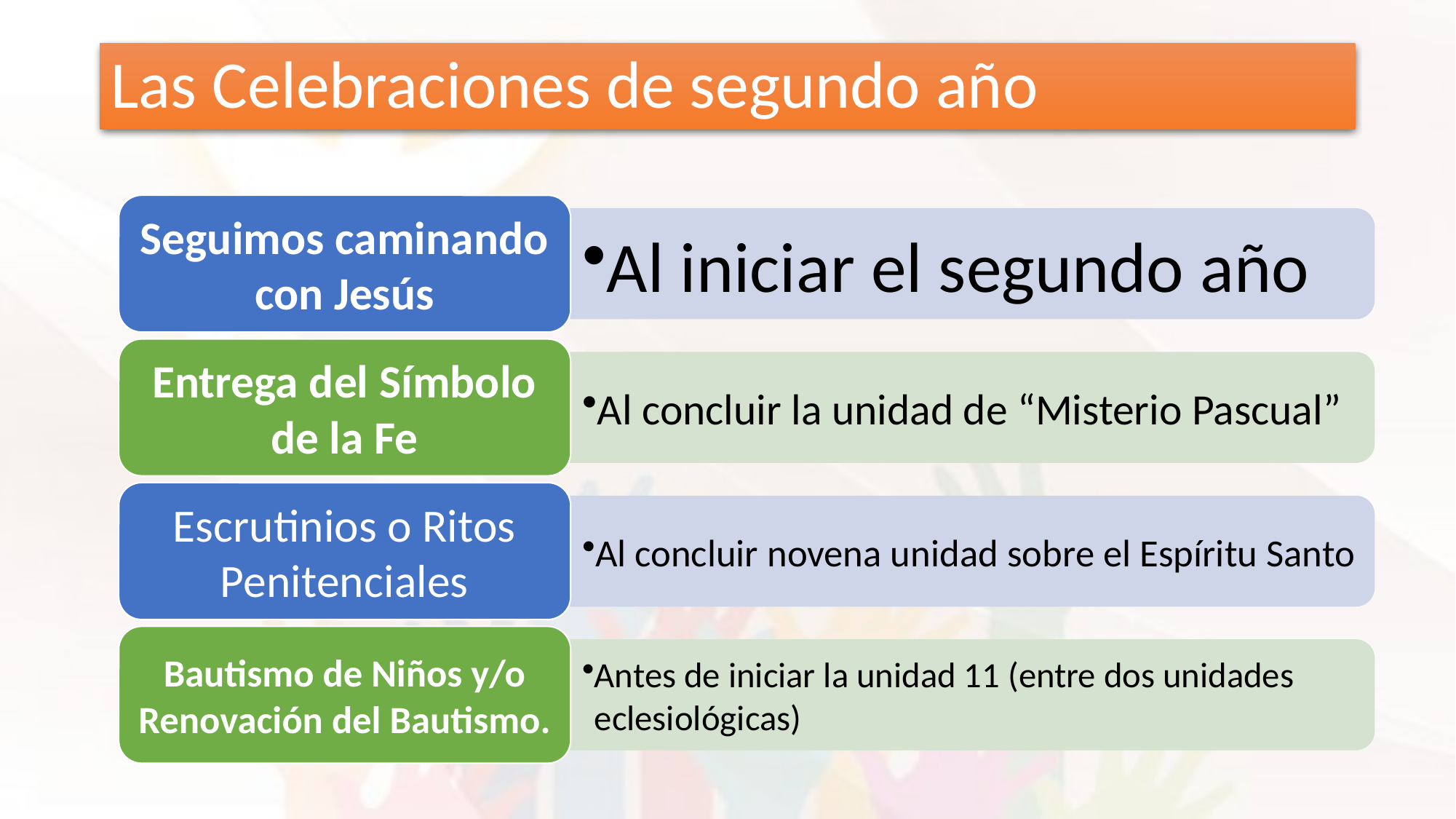

# Las Celebraciones de segundo año
Seguimos caminando con Jesús
Al iniciar el segundo año
Al concluir la unidad de “Misterio Pascual”
Escrutinios o Ritos Penitenciales
Al concluir novena unidad sobre el Espíritu Santo